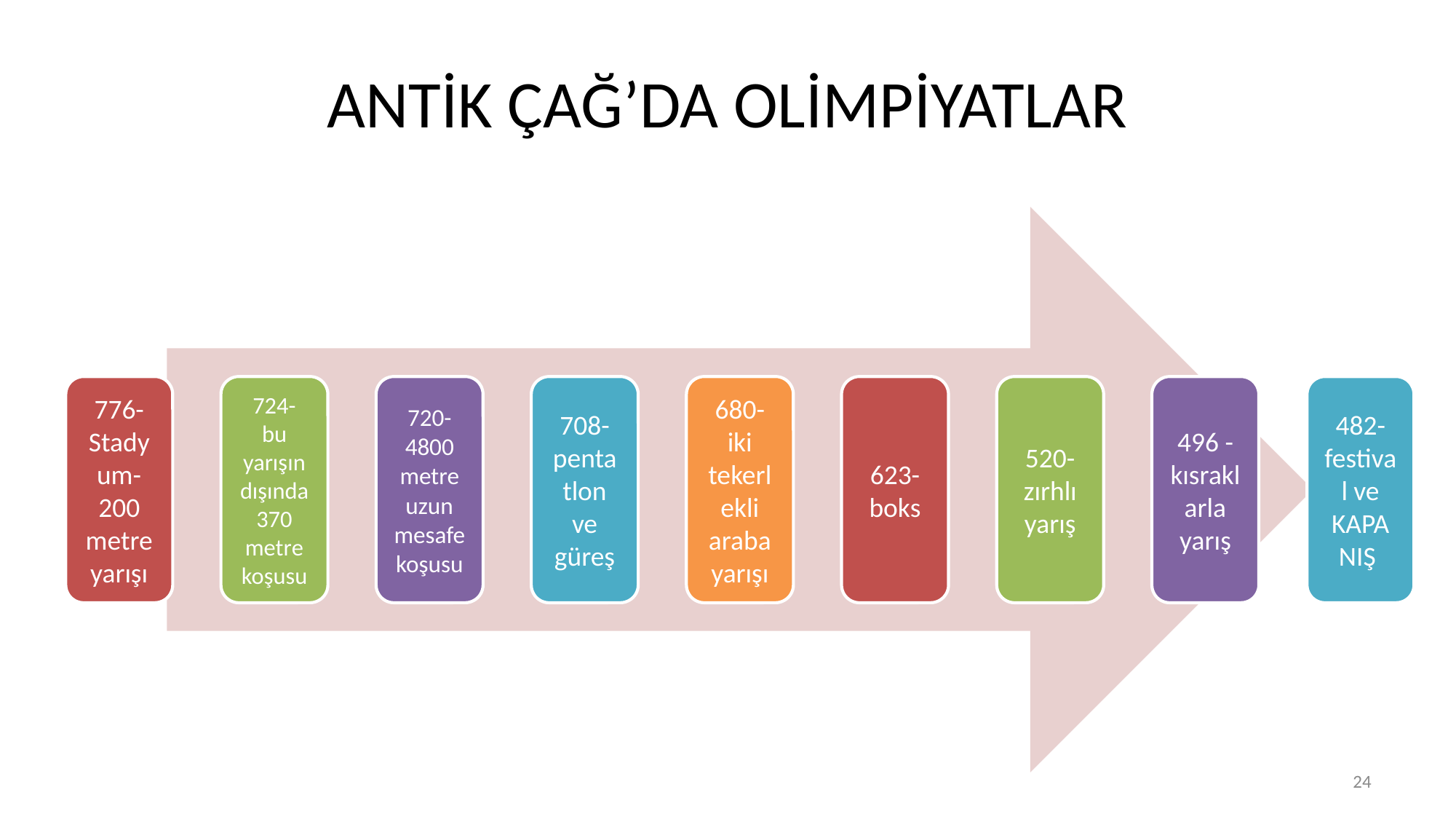

# ANTİK ÇAĞ’DA OLİMPİYATLAR
776-Stadyum-200 metre yarışı
724- bu yarışın dışında 370 metre koşusu
720- 4800 metre uzun mesafe koşusu
708- pentatlon ve güreş
680- iki tekerlekli araba yarışı
623-boks
520-zırhlı yarış
496 -kısraklarla yarış
482- festival ve KAPANIŞ
24